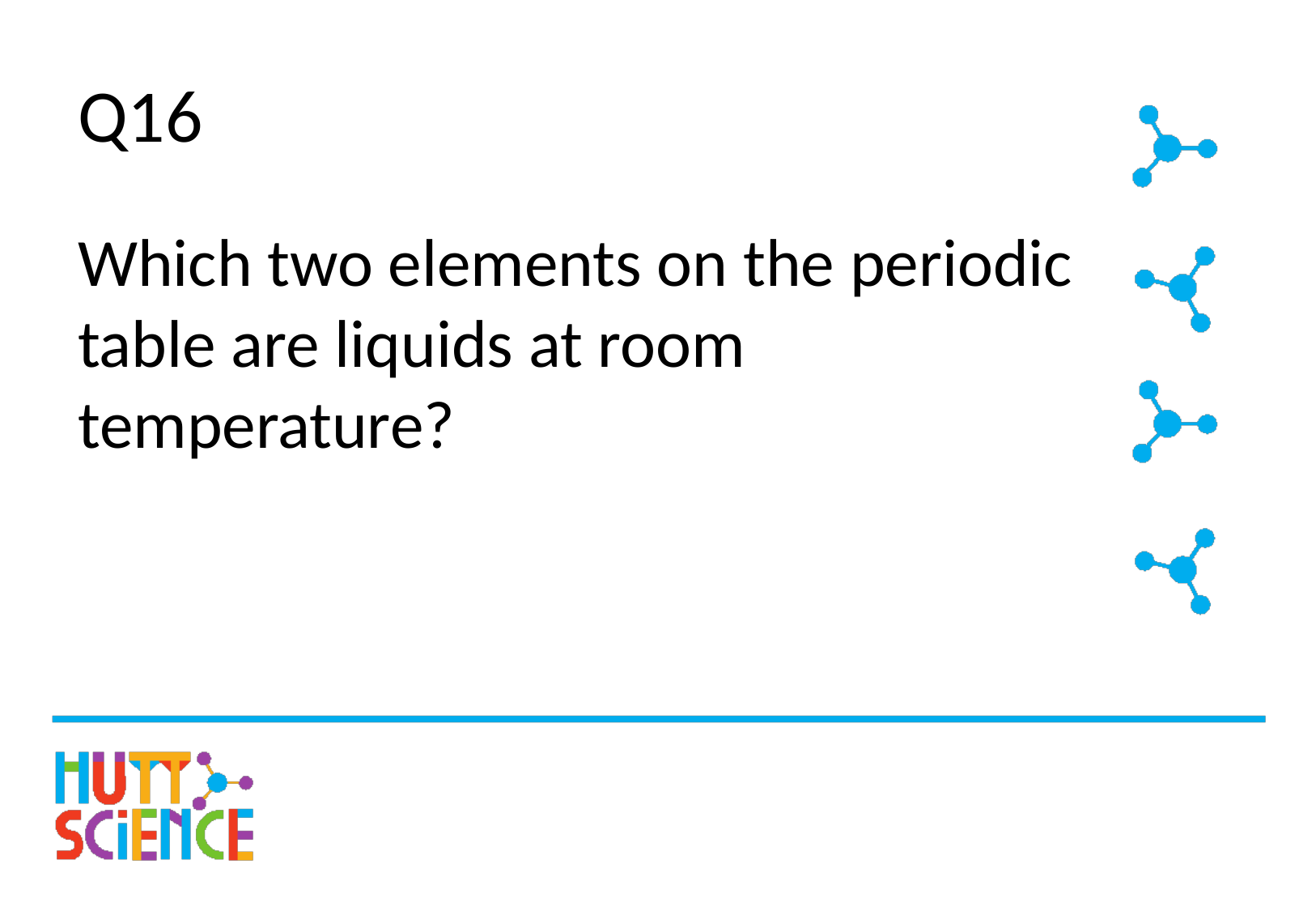

# Q16
Which two elements on the periodic table are liquids at room temperature?